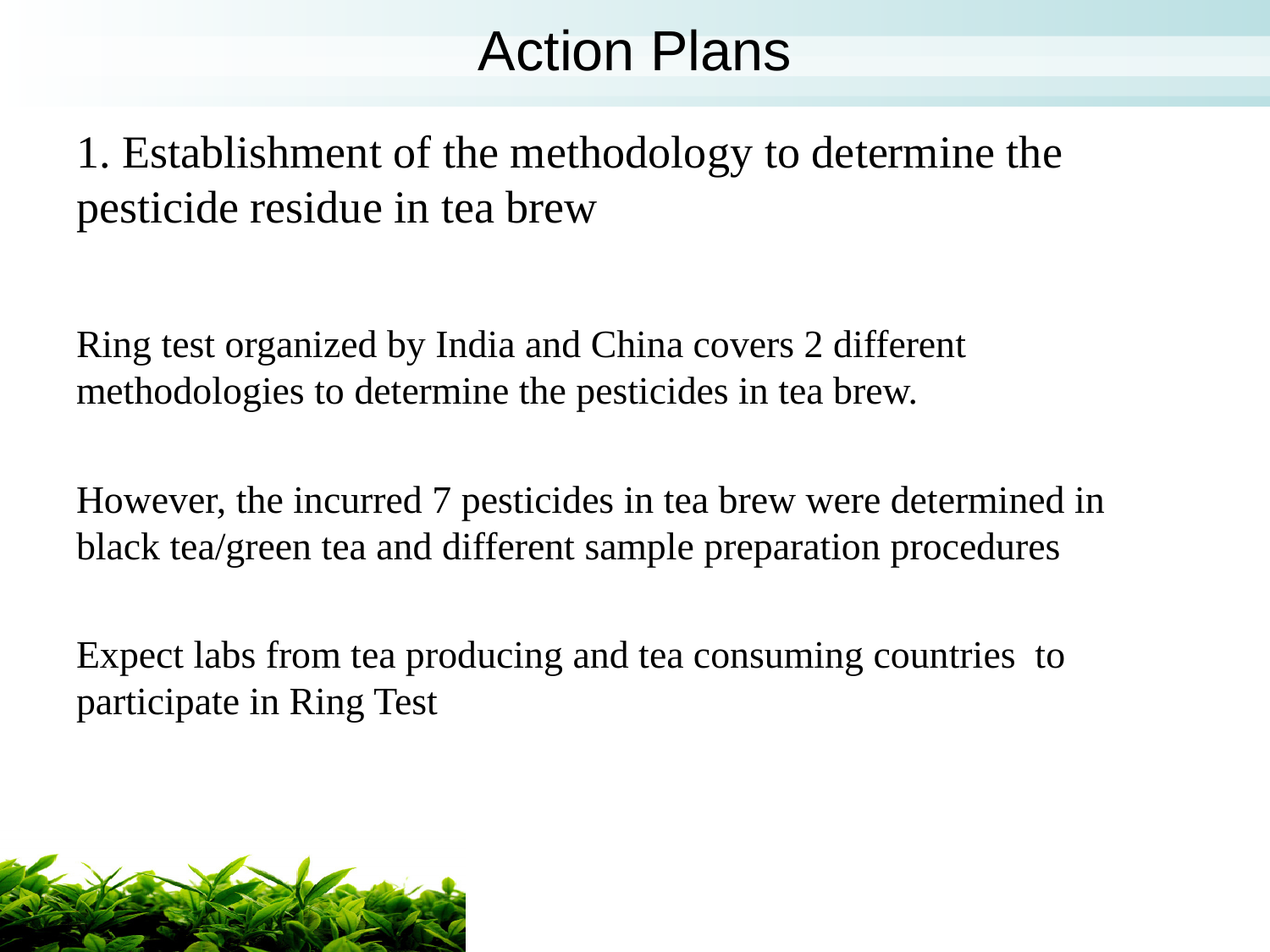

# Action Plans
1. Establishment of the methodology to determine the pesticide residue in tea brew

Ring test organized by India and China covers 2 different methodologies to determine the pesticides in tea brew.

However, the incurred 7 pesticides in tea brew were determined in black tea/green tea and different sample preparation procedures

Expect labs from tea producing and tea consuming countries  to participate in Ring Test